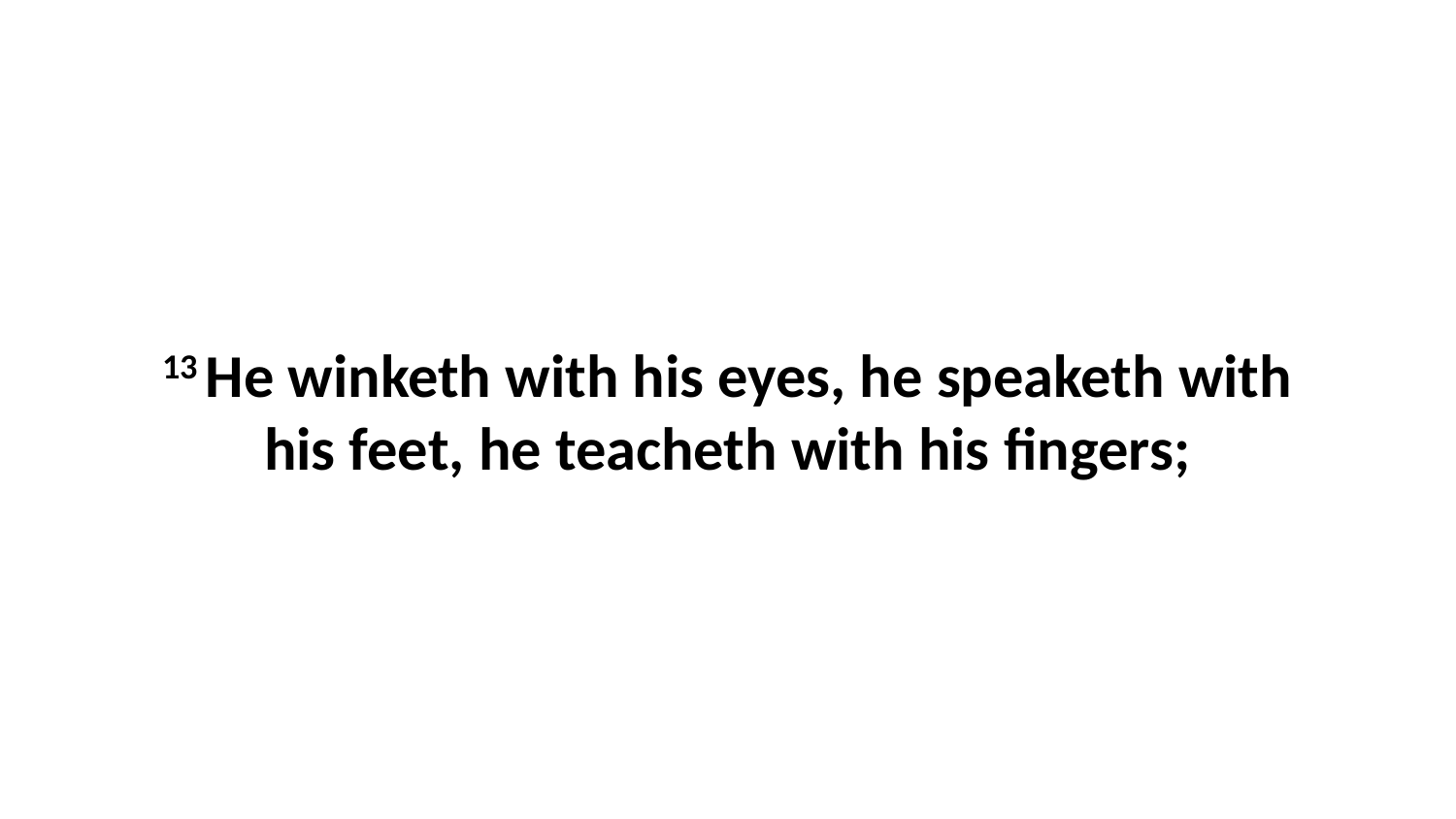

13 He winketh with his eyes, he speaketh with his feet, he teacheth with his fingers;